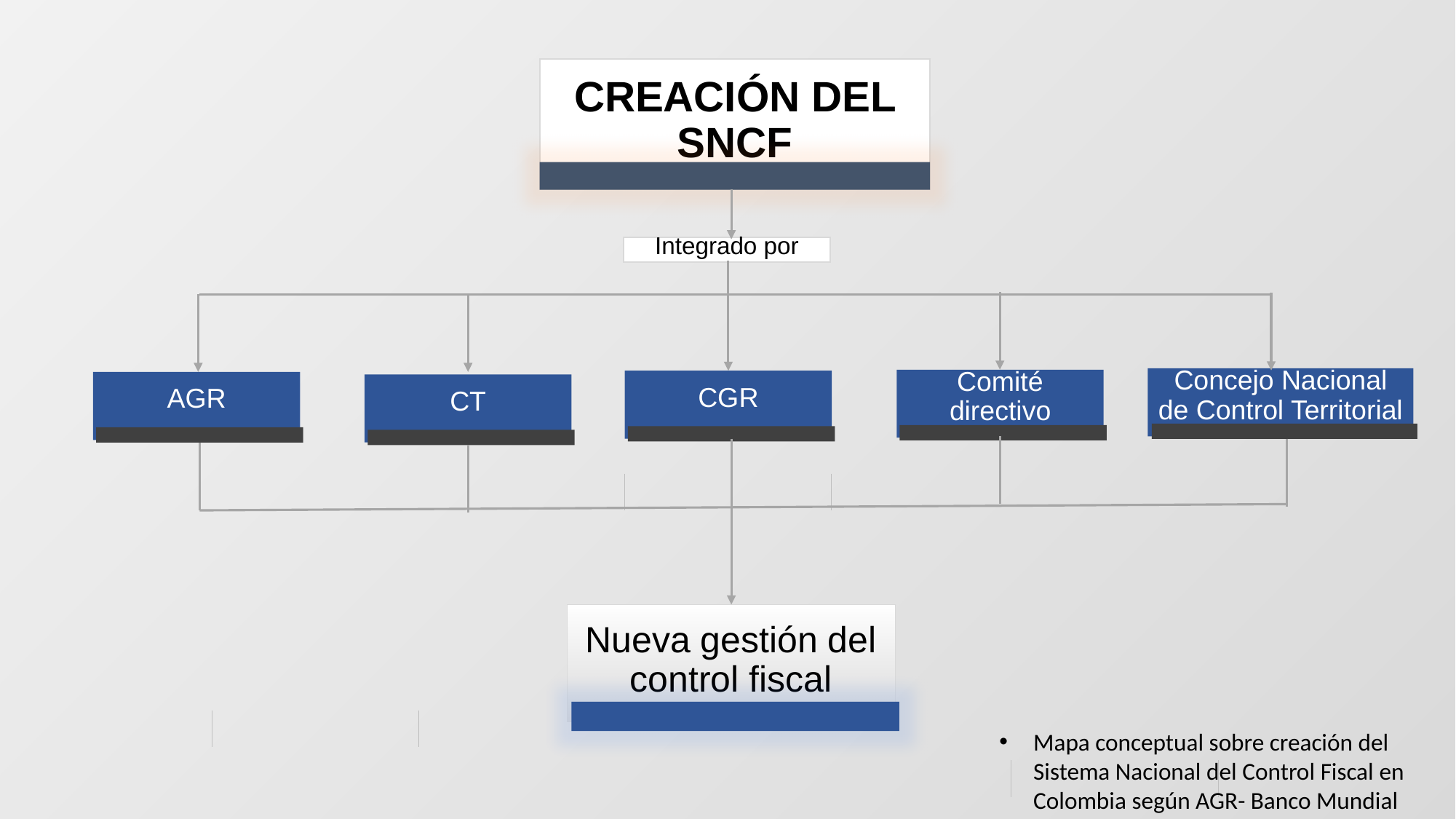

CREACIÓN DEL SNCF

Integrado por
Concejo Nacional de Control Territorial

Comité directivo

CGR

AGR

CT

Nueva gestión del control fiscal

Mapa conceptual sobre creación del Sistema Nacional del Control Fiscal en Colombia según AGR- Banco Mundial